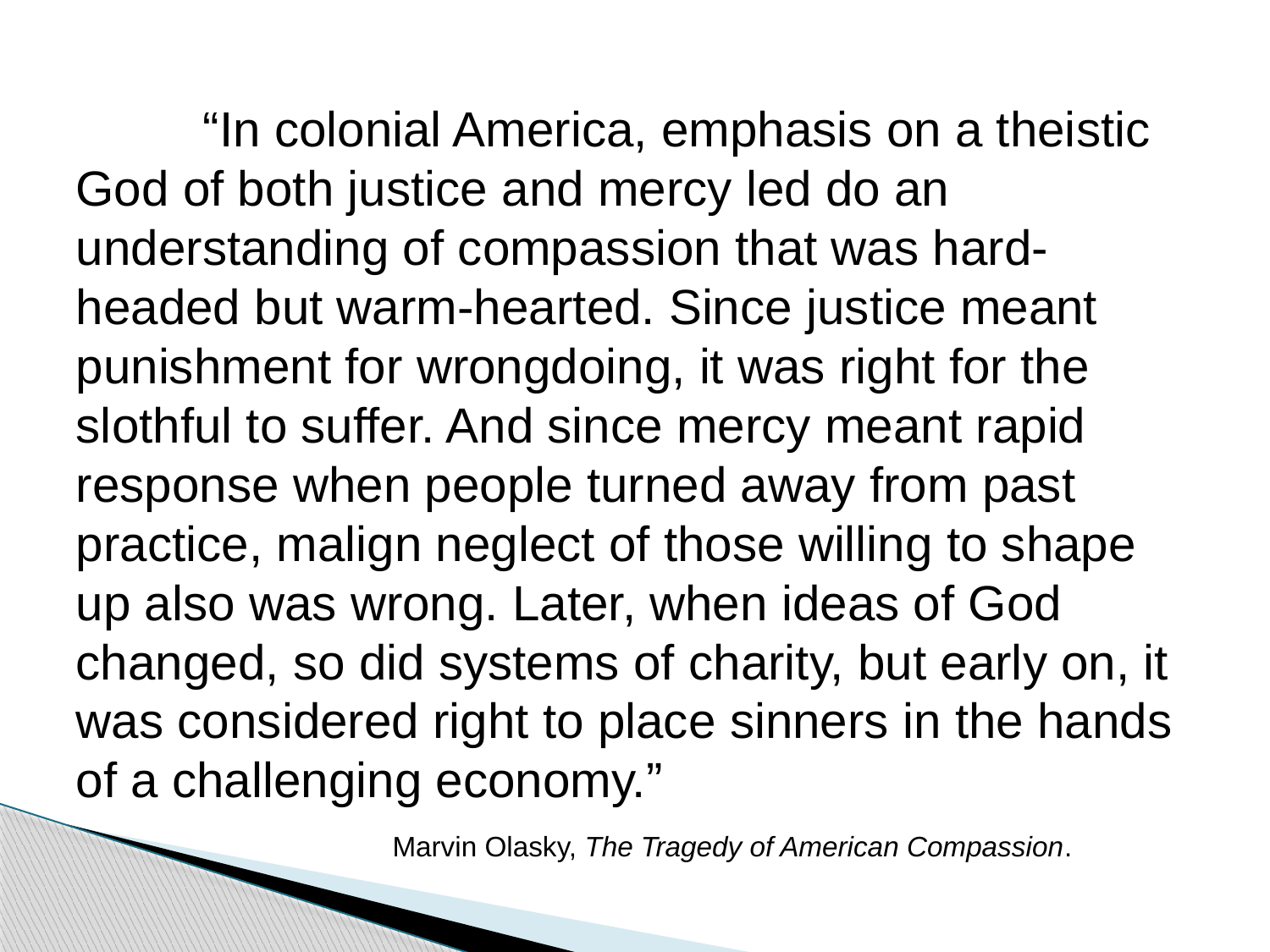

“In colonial America, emphasis on a theistic God of both justice and mercy led do an understanding of compassion that was hard-headed but warm-hearted. Since justice meant punishment for wrongdoing, it was right for the slothful to suffer. And since mercy meant rapid response when people turned away from past practice, malign neglect of those willing to shape up also was wrong. Later, when ideas of God changed, so did systems of charity, but early on, it was considered right to place sinners in the hands of a challenging economy.”
                       Marvin Olasky, The Tragedy of American Compassion.